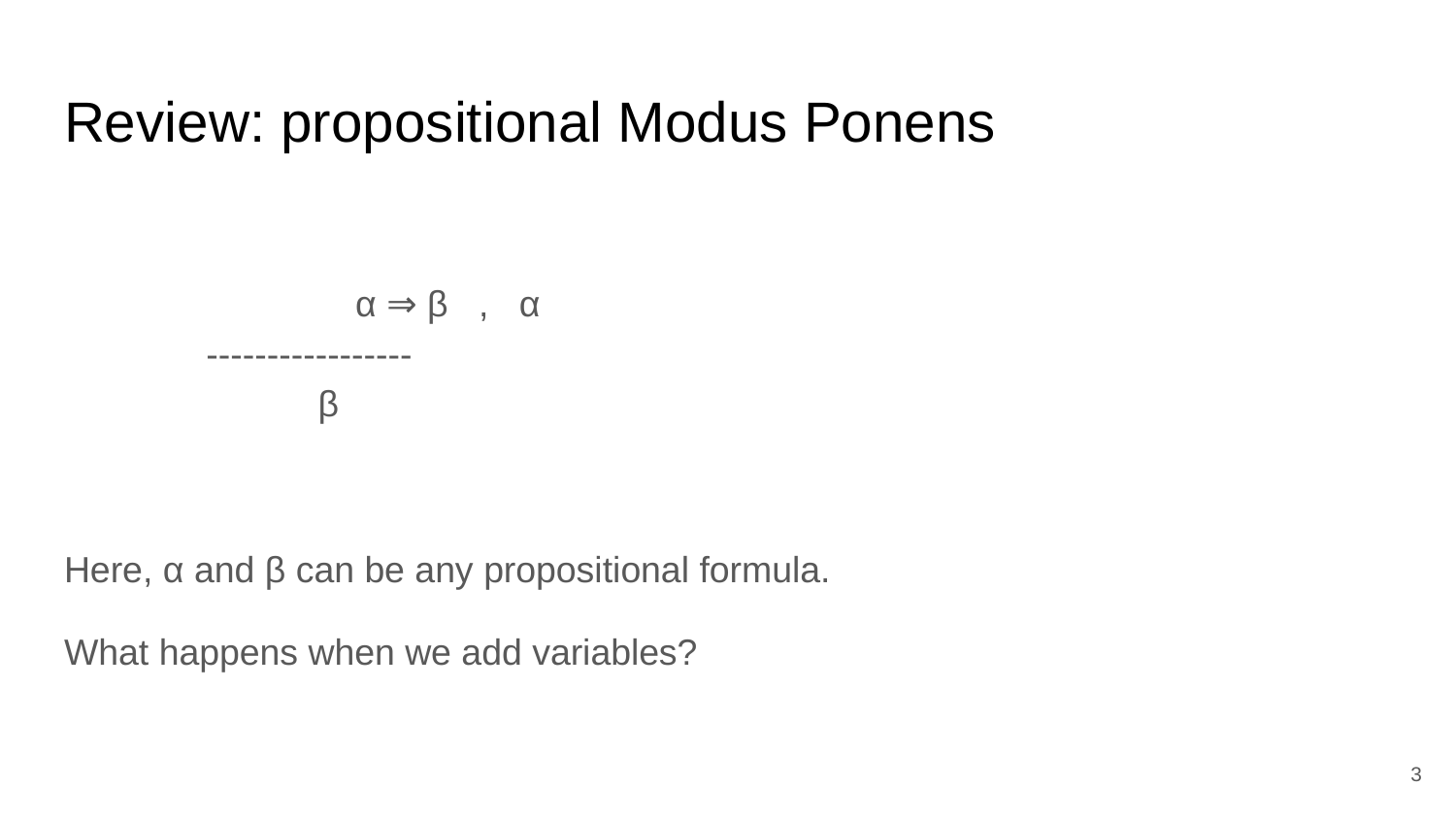

# Review: propositional Modus Ponens

		α ⇒ β   ,   α
              -----------------
                         β

Here, α and β can be any propositional formula.
What happens when we add variables?
3